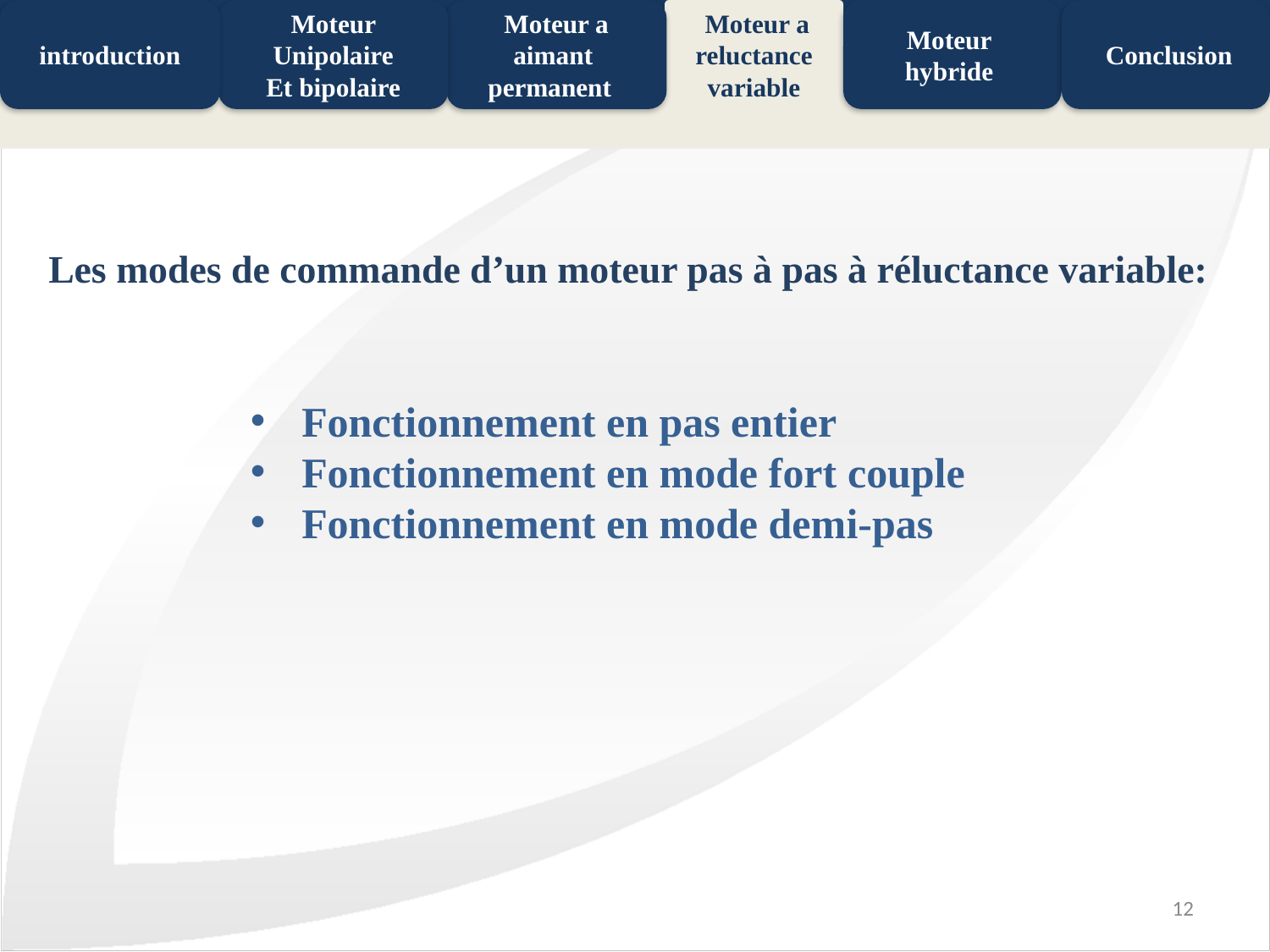

introduction
 Moteur
Unipolaire
Et bipolaire
Moteur a aimant  permanent

 Moteur a reluctance variable

Moteur
hybride
 Conclusion

Les modes de commande d’un moteur pas à pas à réluctance variable:

  Fonctionnement en pas entier
  Fonctionnement en mode fort couple
  Fonctionnement en mode demi-pas
12